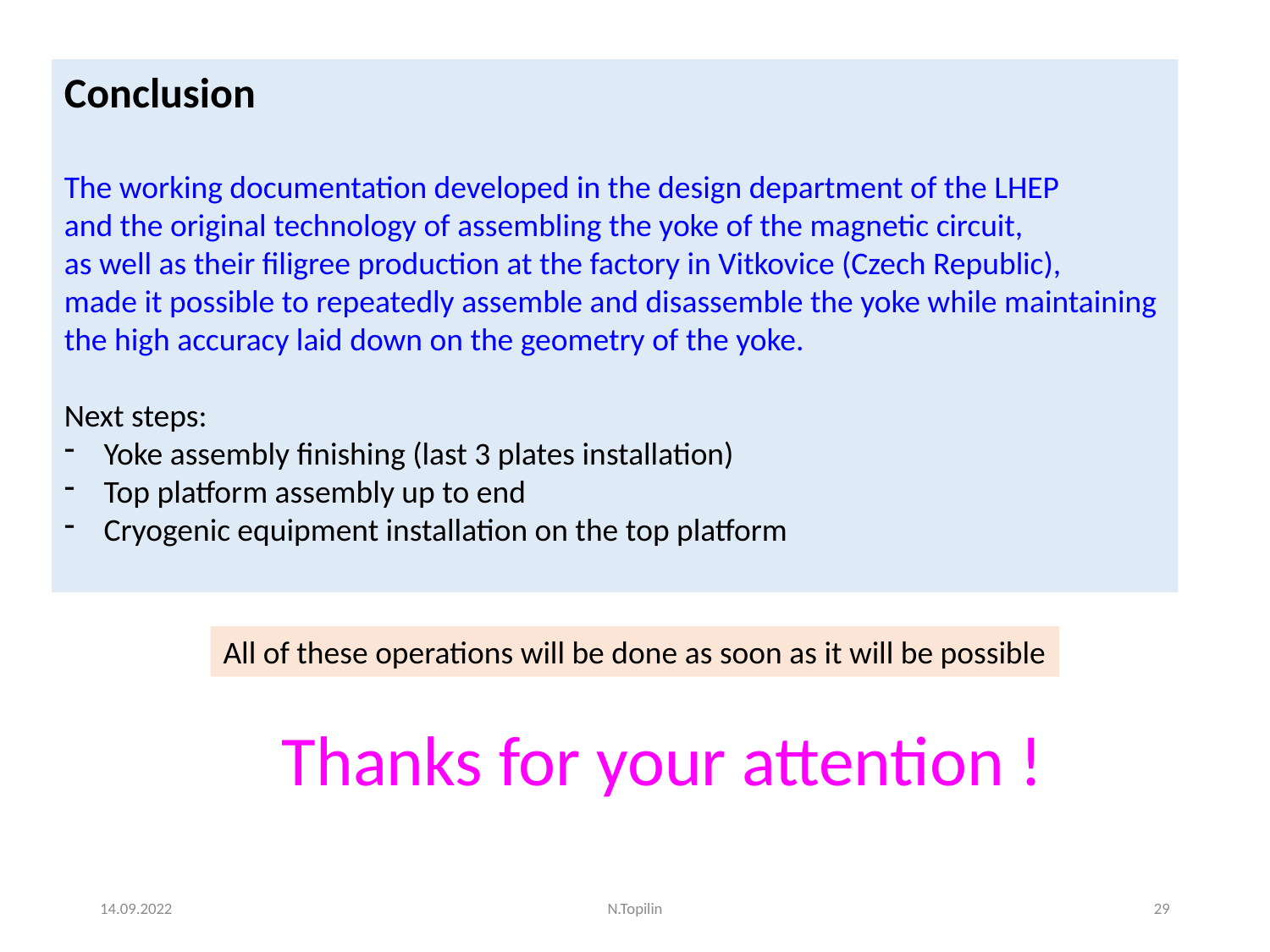

Conclusion

The working documentation developed in the design department of the LHEP
and the original technology of assembling the yoke of the magnetic circuit,
as well as their filigree production at the factory in Vitkovice (Czech Republic),
made it possible to repeatedly assemble and disassemble the yoke while maintaining
the high accuracy laid down on the geometry of the yoke.

Next steps:
Yoke assembly finishing (last 3 plates installation)
Top platform assembly up to end
Cryogenic equipment installation on the top platform

All of these operations will be done as soon as it will be possible
# Thanks for your attention !
14.09.2022
N.Topilin
29